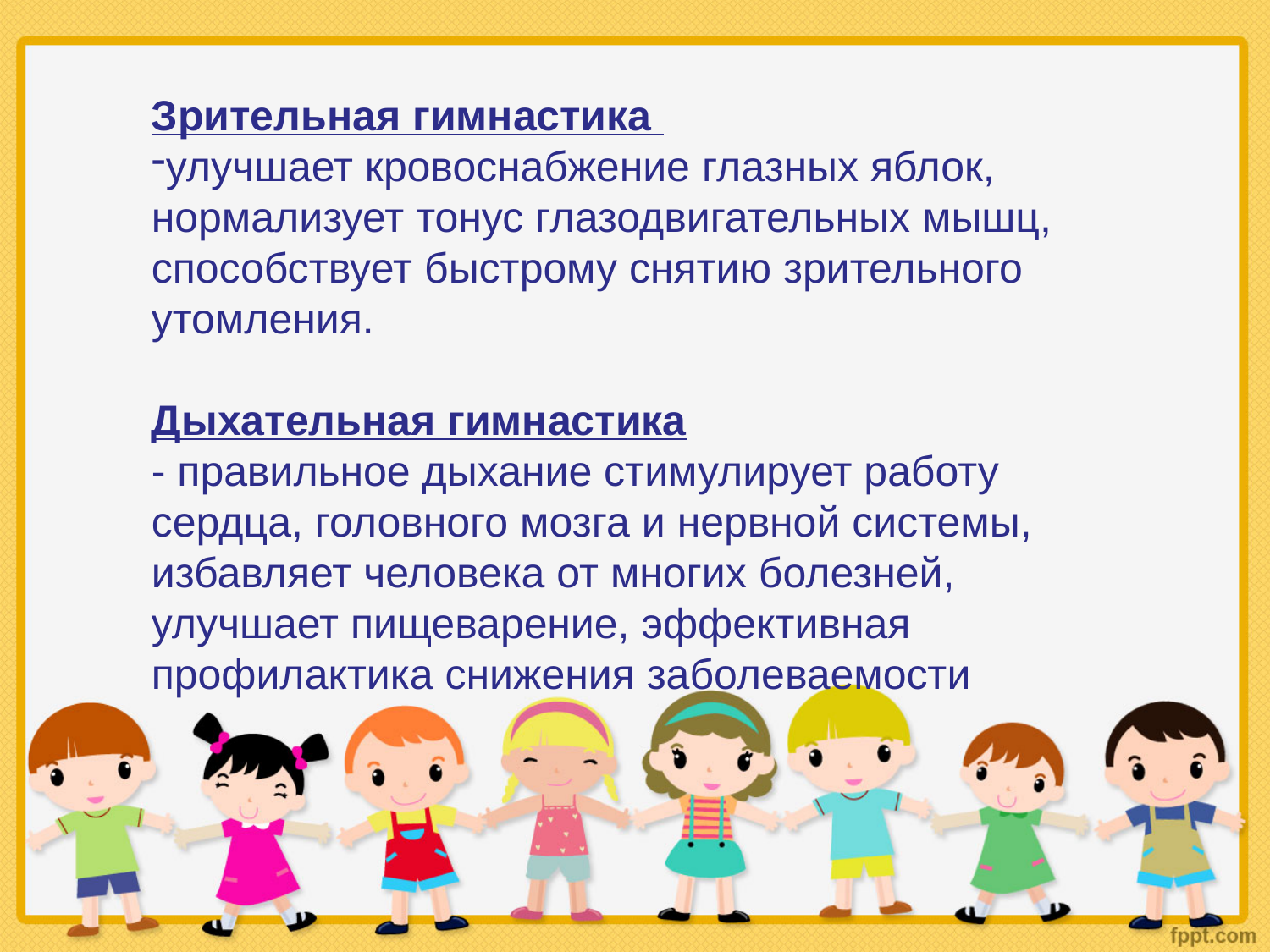

Зрительная гимнастика
улучшает кровоснабжение глазных яблок, нормализует тонус глазодвигательных мышц, способствует быстрому снятию зрительного утомления.

Дыхательная гимнастика
- правильное дыхание стимулирует работу сердца, головного мозга и нервной системы, избавляет человека от многих болезней, улучшает пищеварение, эффективная профилактика снижения заболеваемости